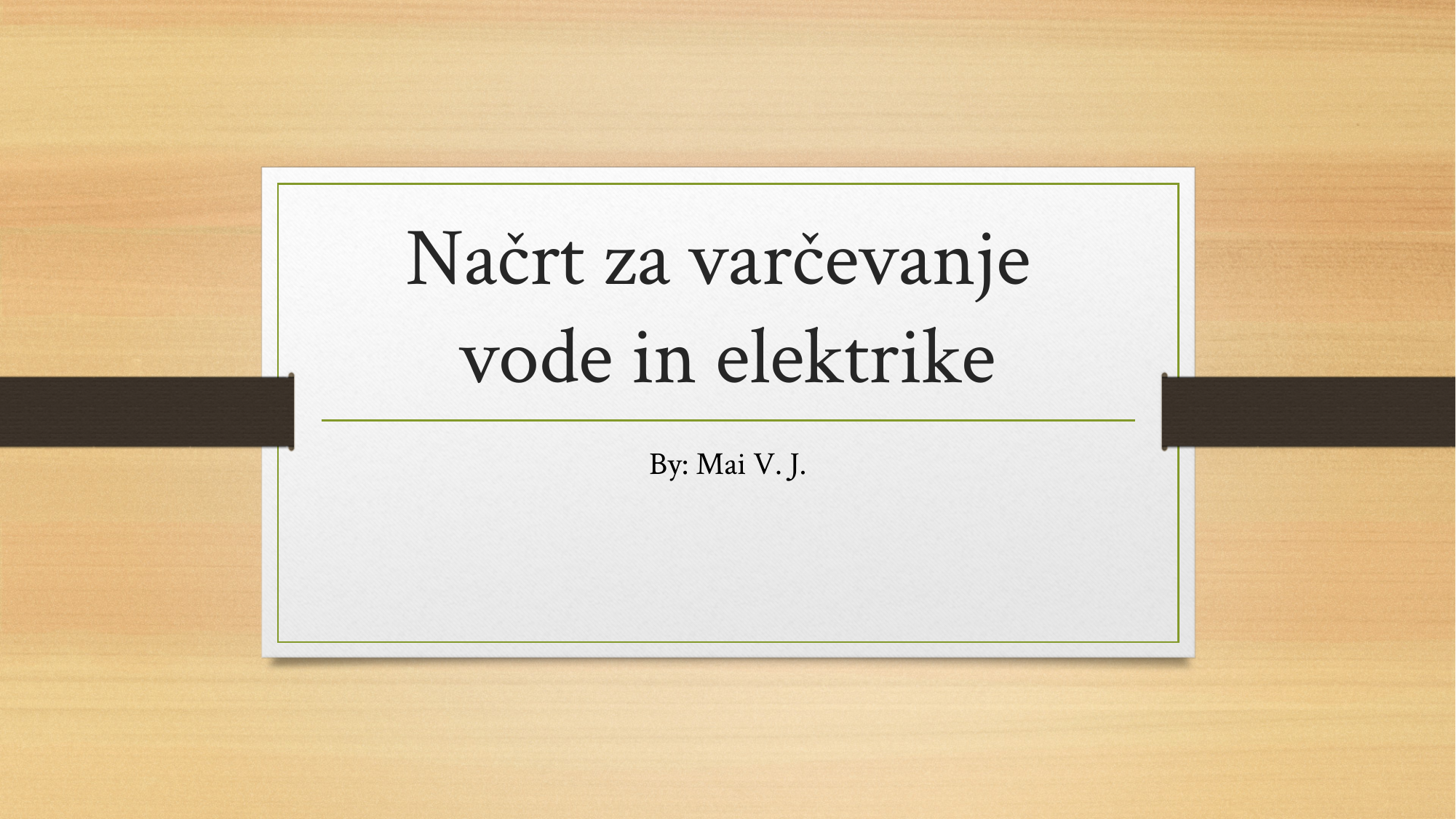

# Načrt za varčevanje vode in elektrike
By: Mai V. J.